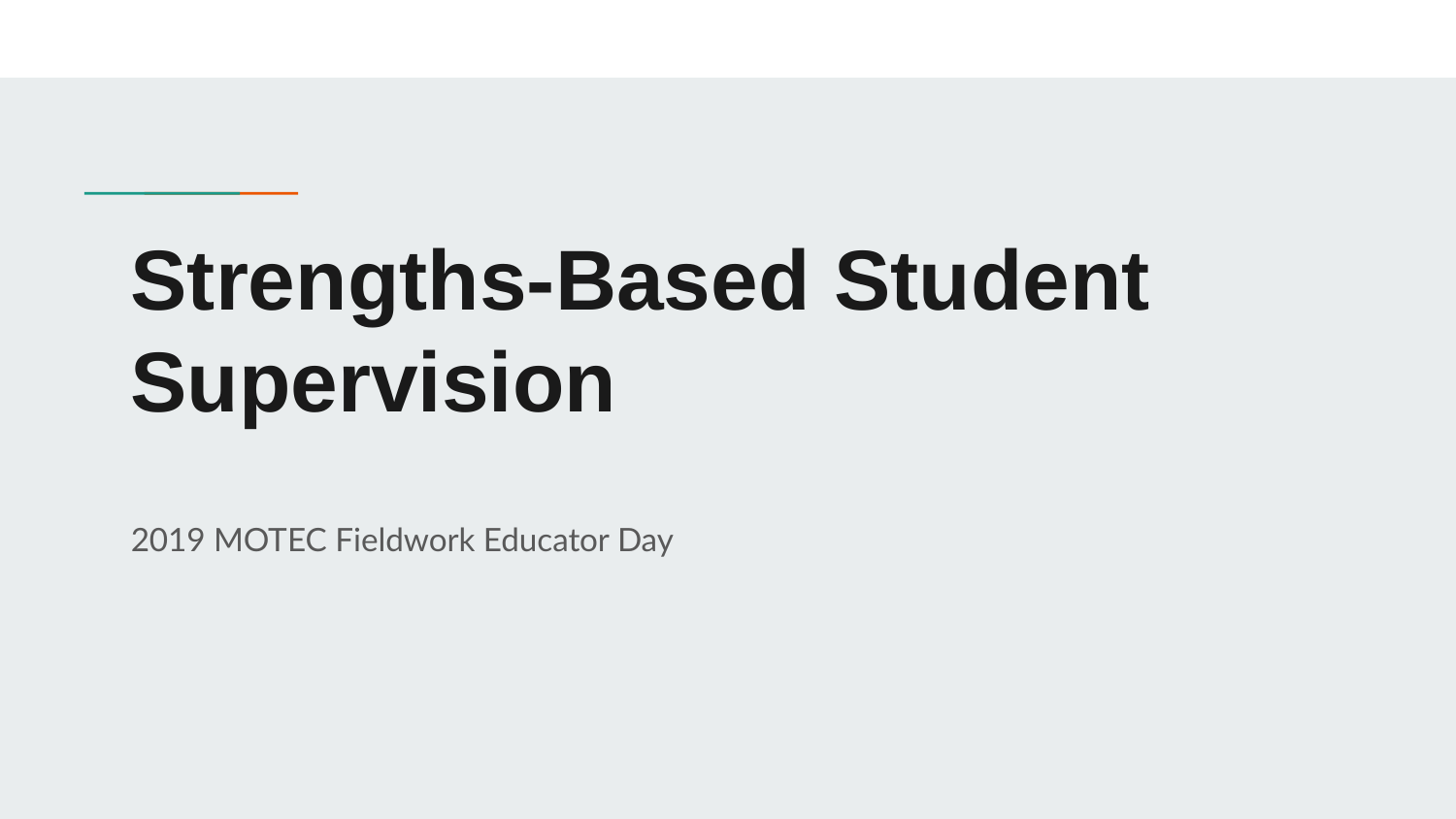

# Strengths-Based Student Supervision
2019 MOTEC Fieldwork Educator Day